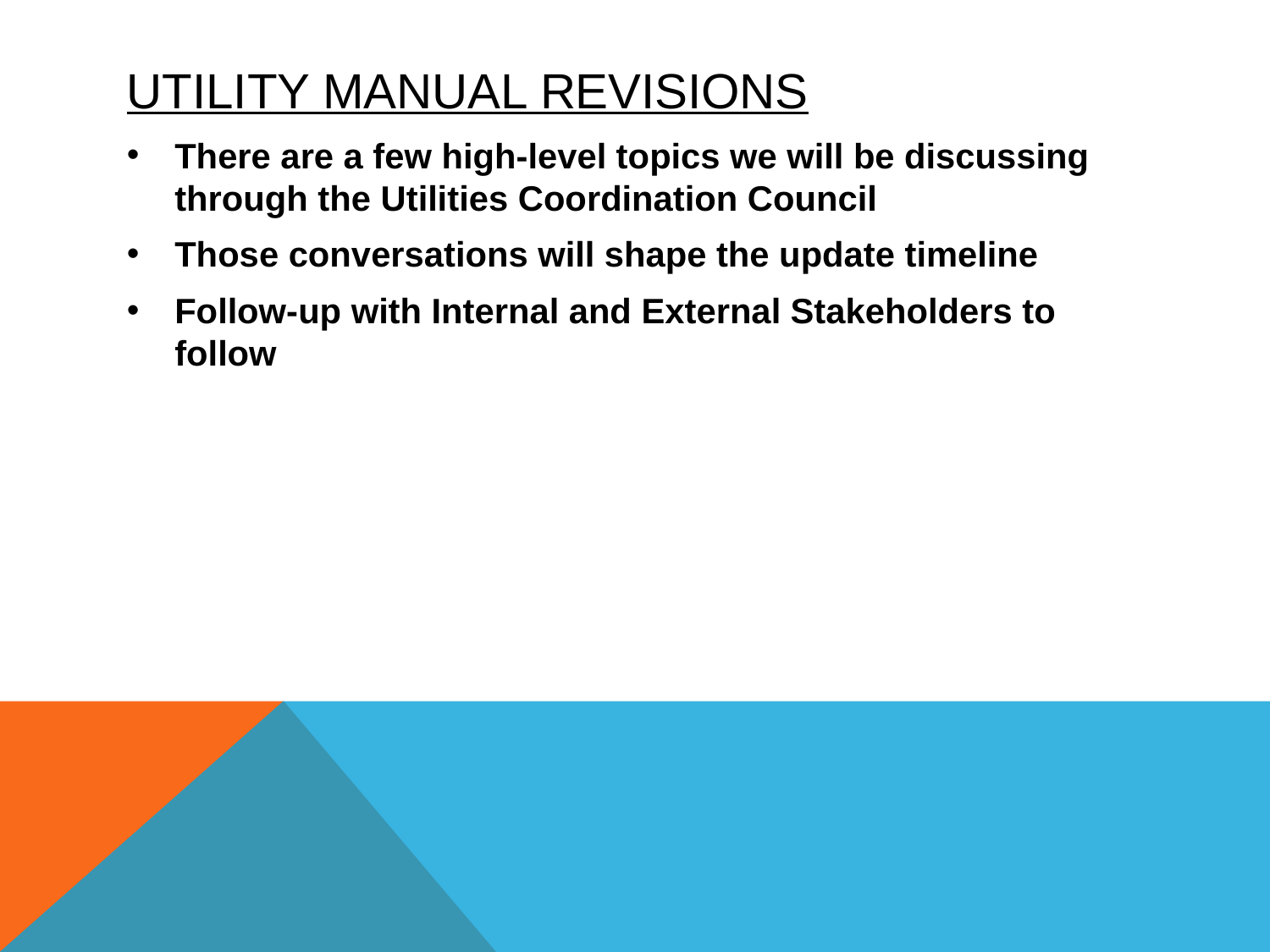

# Utility Manual Revisions
There are a few high-level topics we will be discussing through the Utilities Coordination Council
Those conversations will shape the update timeline
Follow-up with Internal and External Stakeholders to follow